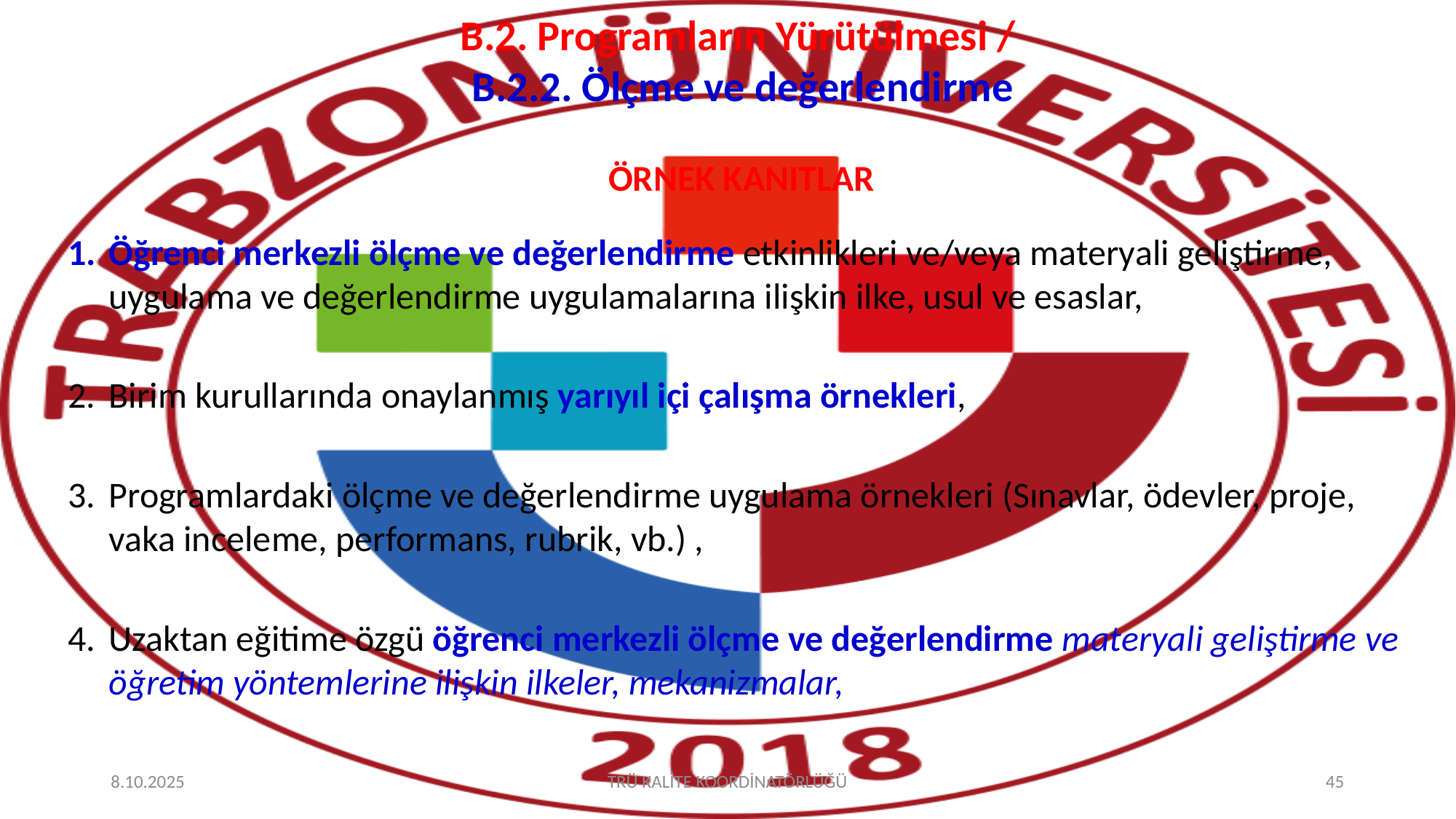

# B.2. Programların Yürütülmesi / B.2.2. Ölçme ve değerlendirme
ÖRNEK KANITLAR

Öğrenci merkezli ölçme ve değerlendirme etkinlikleri ve/veya materyali geliştirme, uygulama ve değerlendirme uygulamalarına ilişkin ilke, usul ve esaslar,

Birim kurullarında onaylanmış yarıyıl içi çalışma örnekleri,

Programlardaki ölçme ve değerlendirme uygulama örnekleri (Sınavlar, ödevler, proje, vaka inceleme, performans, rubrik, vb.) ,

Uzaktan eğitime özgü öğrenci merkezli ölçme ve değerlendirme materyali geliştirme ve öğretim yöntemlerine ilişkin ilkeler, mekanizmalar,
8.10.2025
TRÜ KALİTE KOORDİNATÖRLÜĞÜ
45